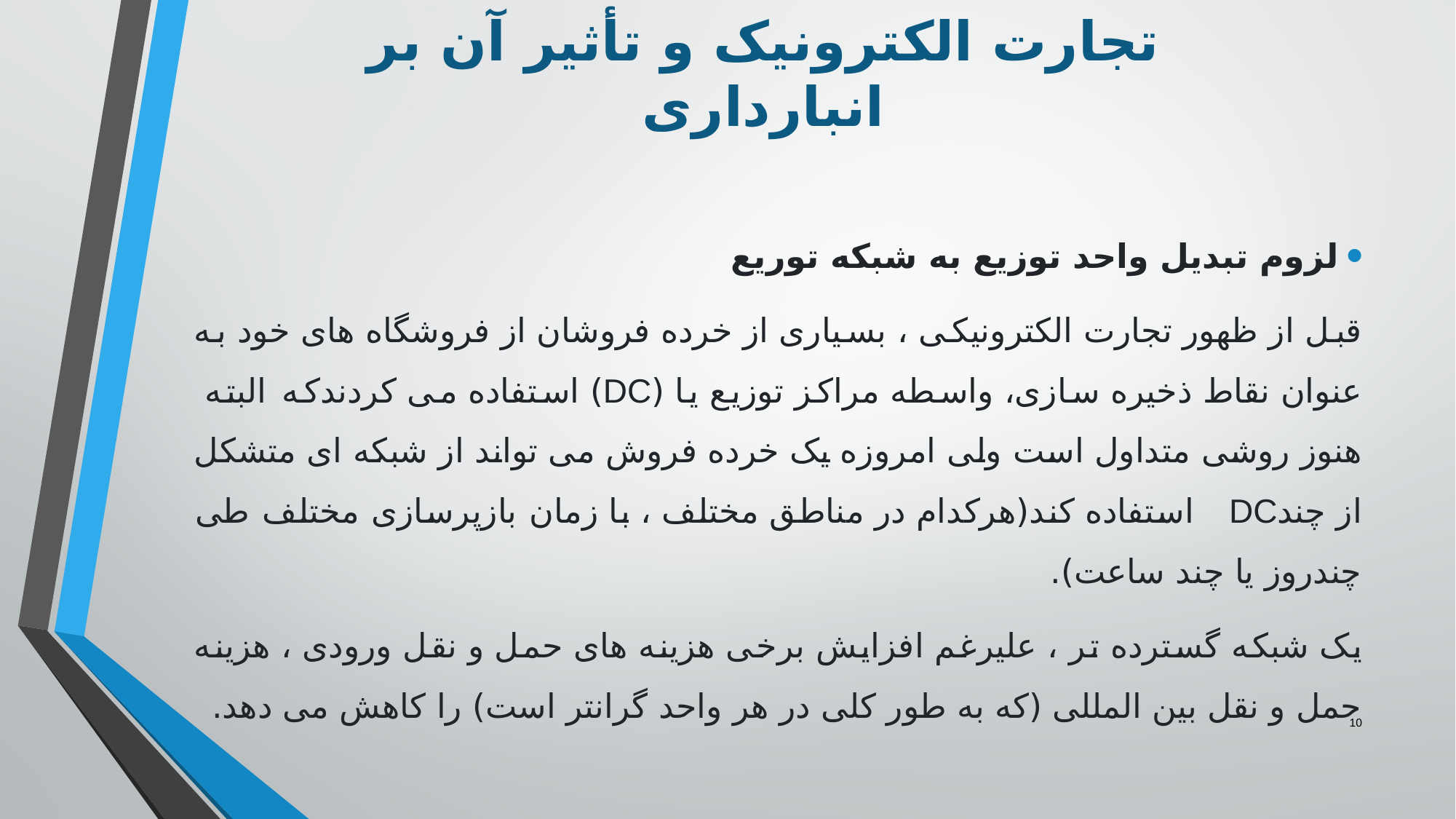

# تجارت الکترونیک و تأثیر آن بر انبارداری
لزوم تبديل واحد توزيع به شبكه توريع
قبل از ظهور تجارت الکترونیکی ، بسیاری از خرده فروشان از فروشگاه های خود به عنوان نقاط ذخیره سازی، واسطه مراکز توزیع یا (DC) استفاده می کردندکه البته  هنوز روشی متداول است ولی امروزه یک خرده فروش می تواند از شبکه ای متشکل از چندDC   استفاده کند(هرکدام در مناطق مختلف ، با زمان بازپرسازی مختلف طی چندروز یا چند ساعت).
یک شبکه گسترده تر ، علیرغم افزایش برخی هزینه های حمل و نقل ورودی ، هزینه حمل و نقل بین المللی (که به طور کلی در هر واحد گرانتر است) را کاهش می دهد.

10